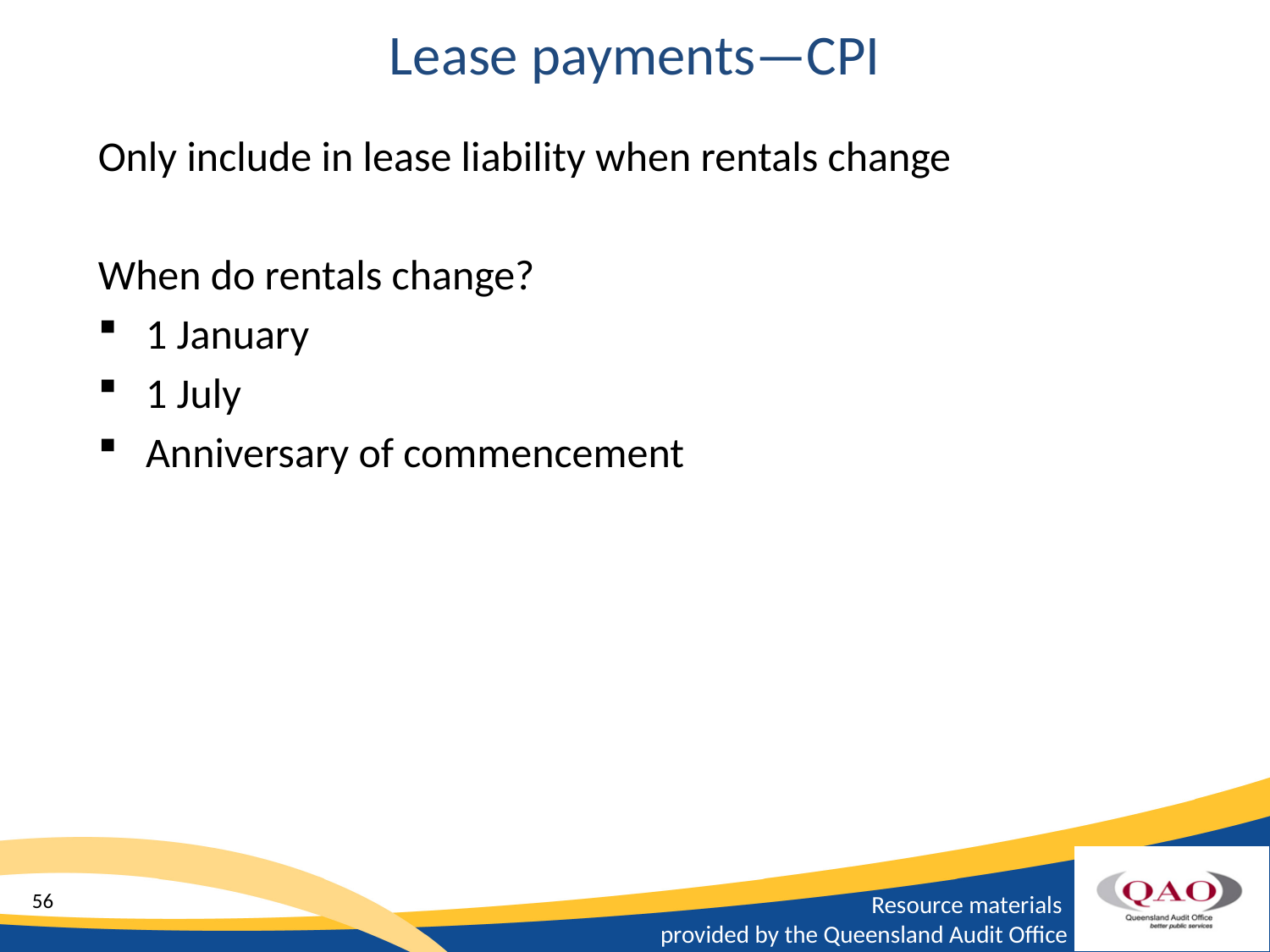

Lease payments—CPI
Only include in lease liability when rentals change

When do rentals change?
1 January
1 July
Anniversary of commencement
56